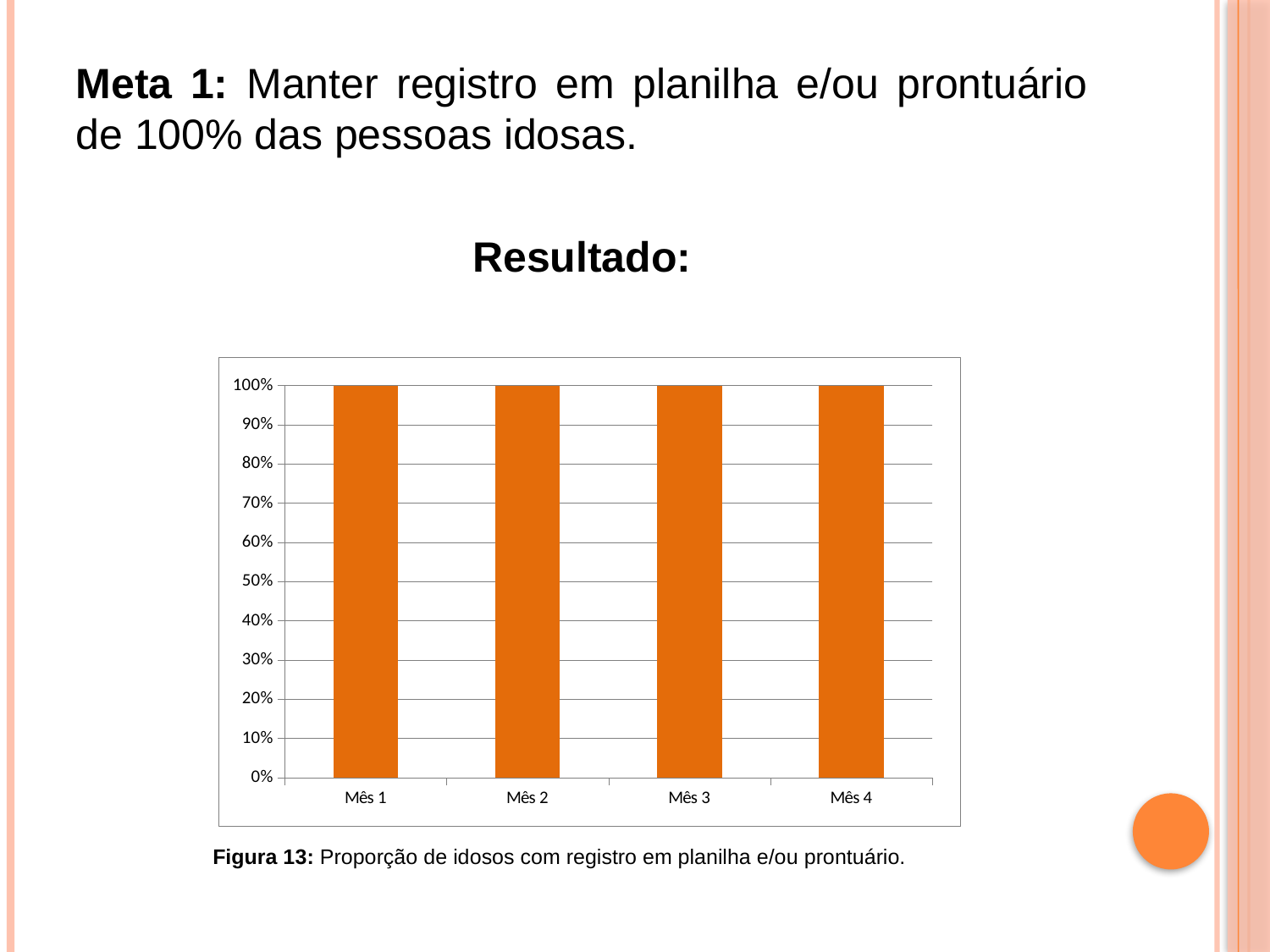

Meta 1: Manter registro em planilha e/ou prontuário de 100% das pessoas idosas.

Resultado:

Figura 13: Proporção de idosos com registro em planilha e/ou prontuário.

### Chart

| Category | Proporção de idosos com tratamento medicamentoso |
|---|---|
| Mês 1 | 1.0 |
| Mês 2 | 1.0 |
| Mês 3 | 1.0 |
| Mês 4 | 1.0 |